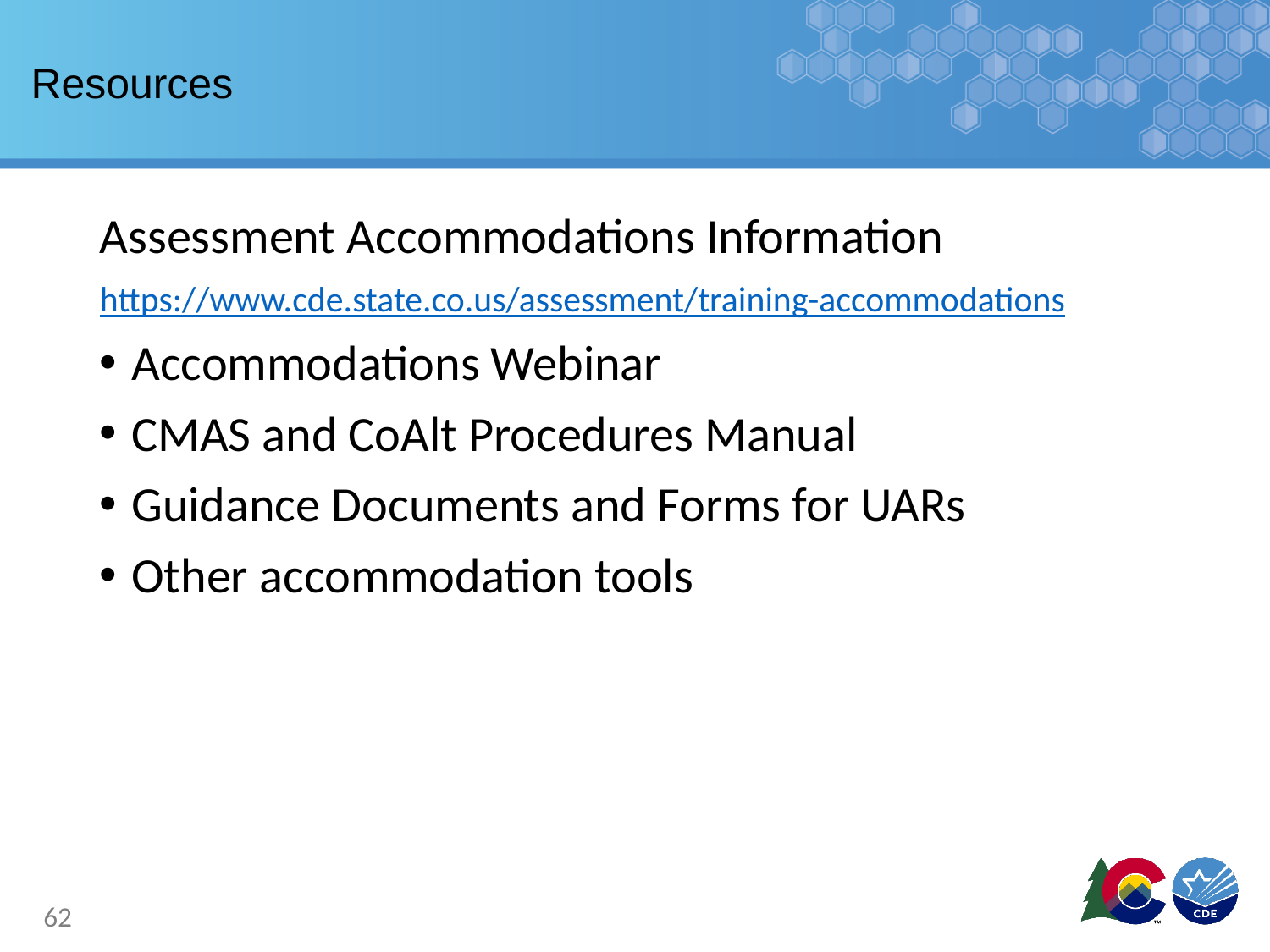

# Resources
Assessment Accommodations Information
https://www.cde.state.co.us/assessment/training-accommodations
Accommodations Webinar
CMAS and CoAlt Procedures Manual
Guidance Documents and Forms for UARs
Other accommodation tools

62